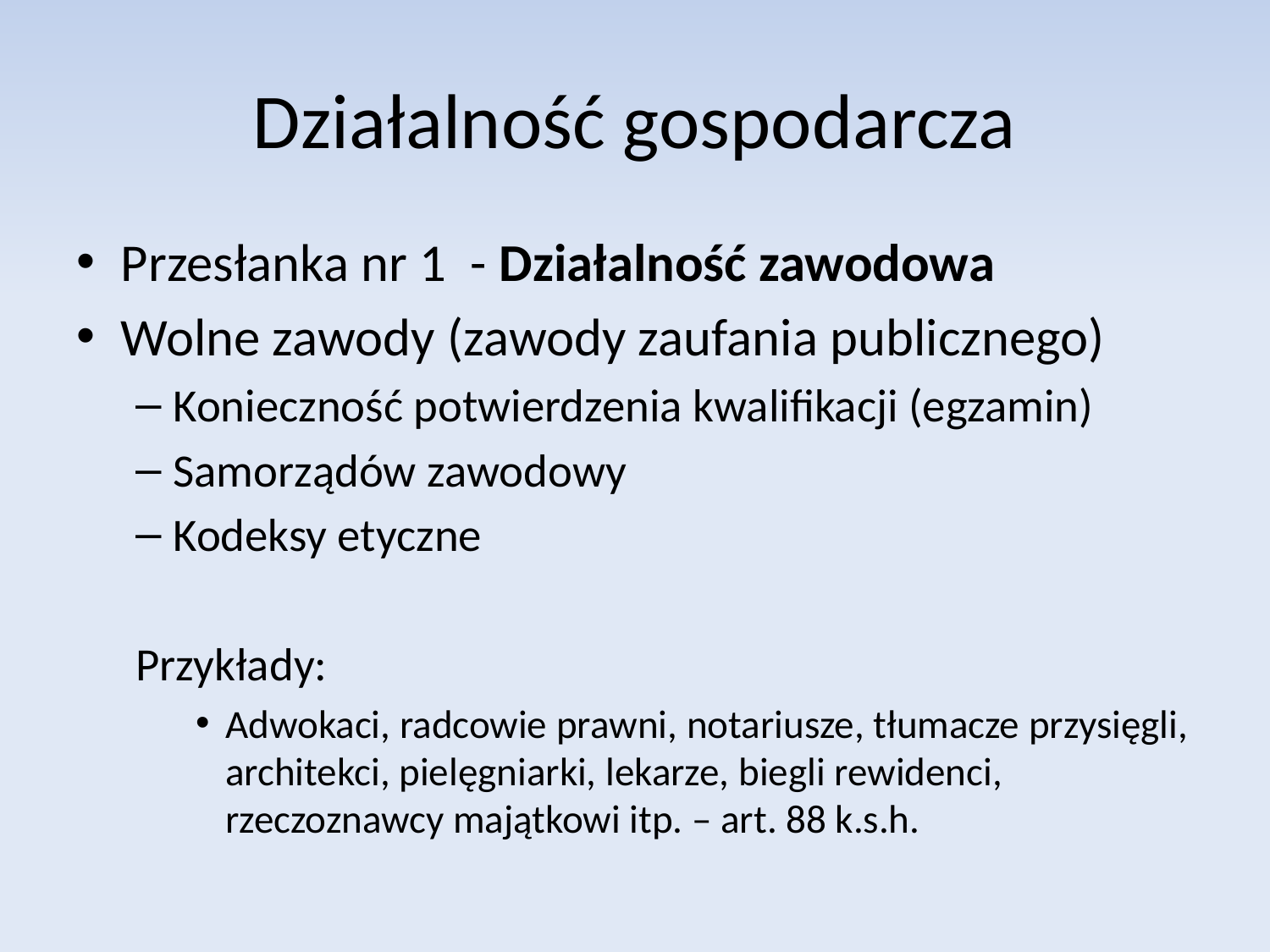

# Działalność gospodarcza
Przesłanka nr 1  - Działalność zawodowa
Wolne zawody (zawody zaufania publicznego)
Konieczność potwierdzenia kwalifikacji (egzamin)
Samorządów zawodowy
Kodeksy etyczne

Przykłady:
Adwokaci, radcowie prawni, notariusze, tłumacze przysięgli, architekci, pielęgniarki, lekarze, biegli rewidenci, rzeczoznawcy majątkowi itp. – art. 88 k.s.h.